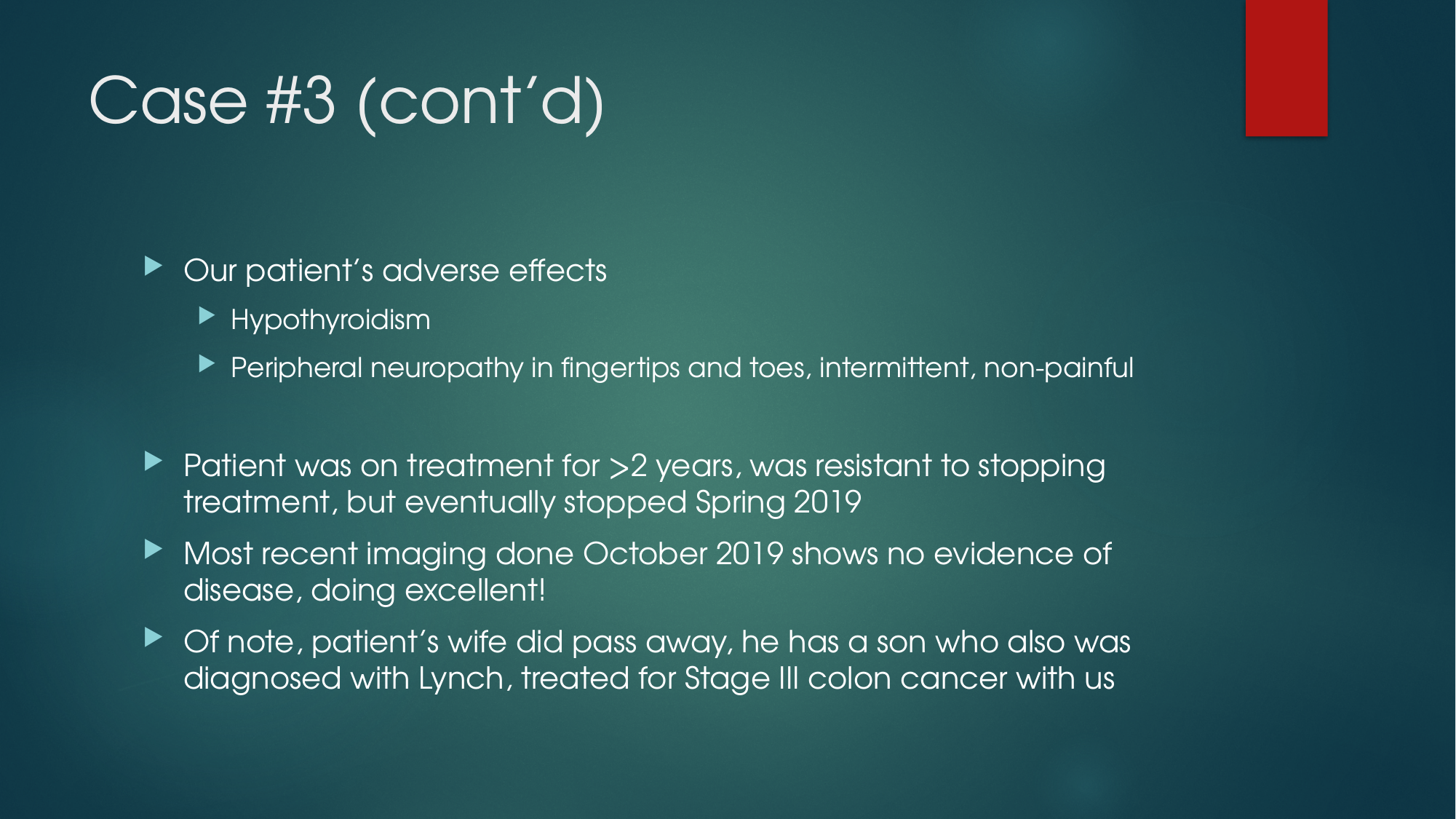

# Case #3 (cont’d)
Our patient’s adverse effects
Hypothyroidism
Peripheral neuropathy in fingertips and toes, intermittent, non-painful

Patient was on treatment for >2 years, was resistant to stopping treatment, but eventually stopped Spring 2019
Most recent imaging done October 2019 shows no evidence of disease, doing excellent!
Of note, patient’s wife did pass away, he has a son who also was diagnosed with Lynch, treated for Stage III colon cancer with us